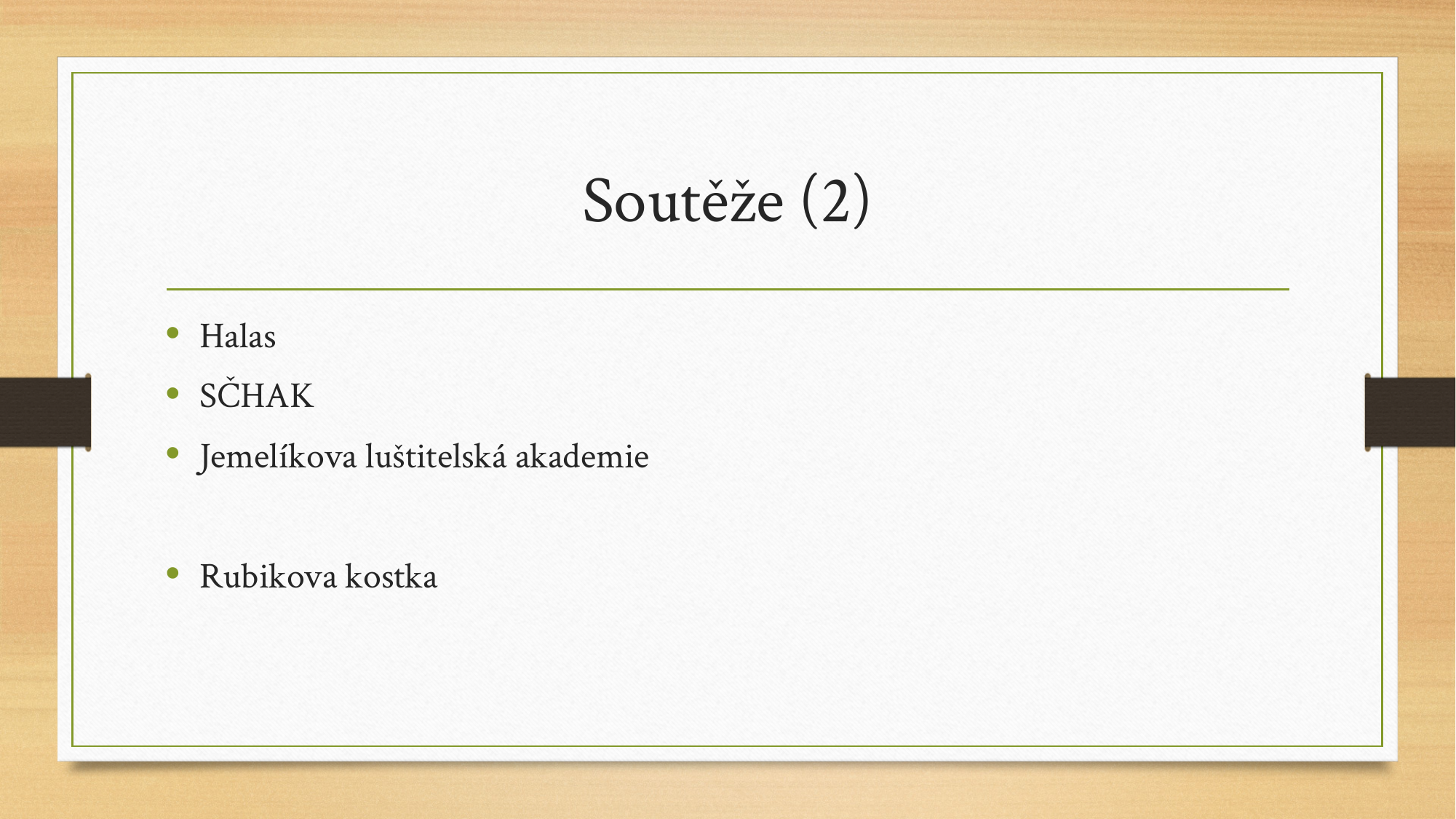

# Soutěže (2)
Halas
SČHAK
Jemelíkova luštitelská akademie

Rubikova kostka